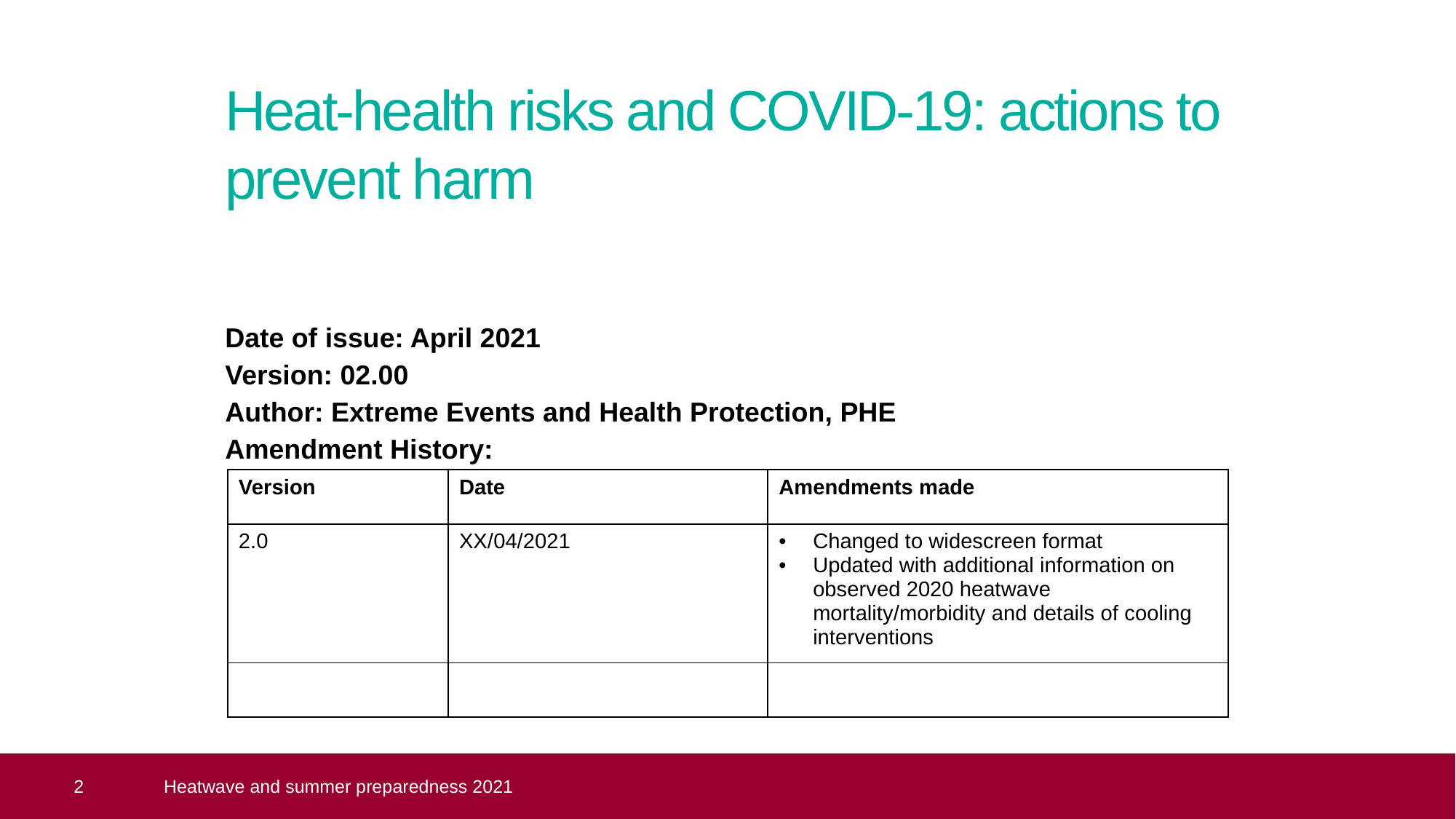

Heat-health risks and COVID-19: actions to prevent harm
Date of issue: April 2021
Version: 02.00
Author: Extreme Events and Health Protection, PHE
Amendment History:

| Version | Date | Amendments made |
| --- | --- | --- |
| 2.0 | XX/04/2021 | Changed to widescreen format Updated with additional information on observed 2020 heatwave mortality/morbidity and details of cooling interventions |
|  |  |  |
  2
Heatwave and summer preparedness 2021